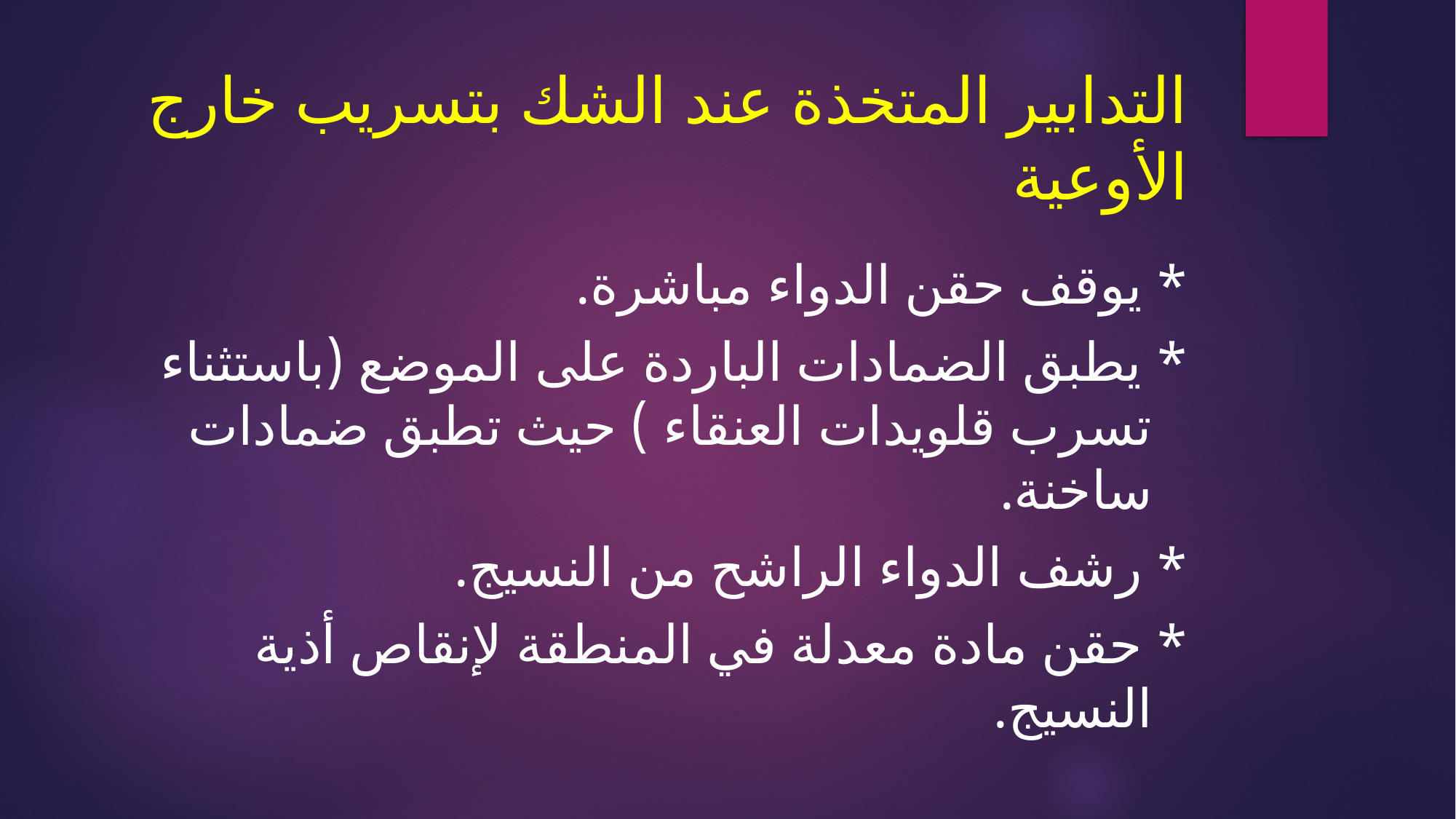

# التدابير المتخذة عند الشك بتسريب خارج الأوعية
* يوقف حقن الدواء مباشرة.
* يطبق الضمادات الباردة على الموضع (باستثناء تسرب قلويدات العنقاء ) حيث تطبق ضمادات ساخنة.
* رشف الدواء الراشح من النسيج.
* حقن مادة معدلة في المنطقة لإنقاص أذية النسيج.